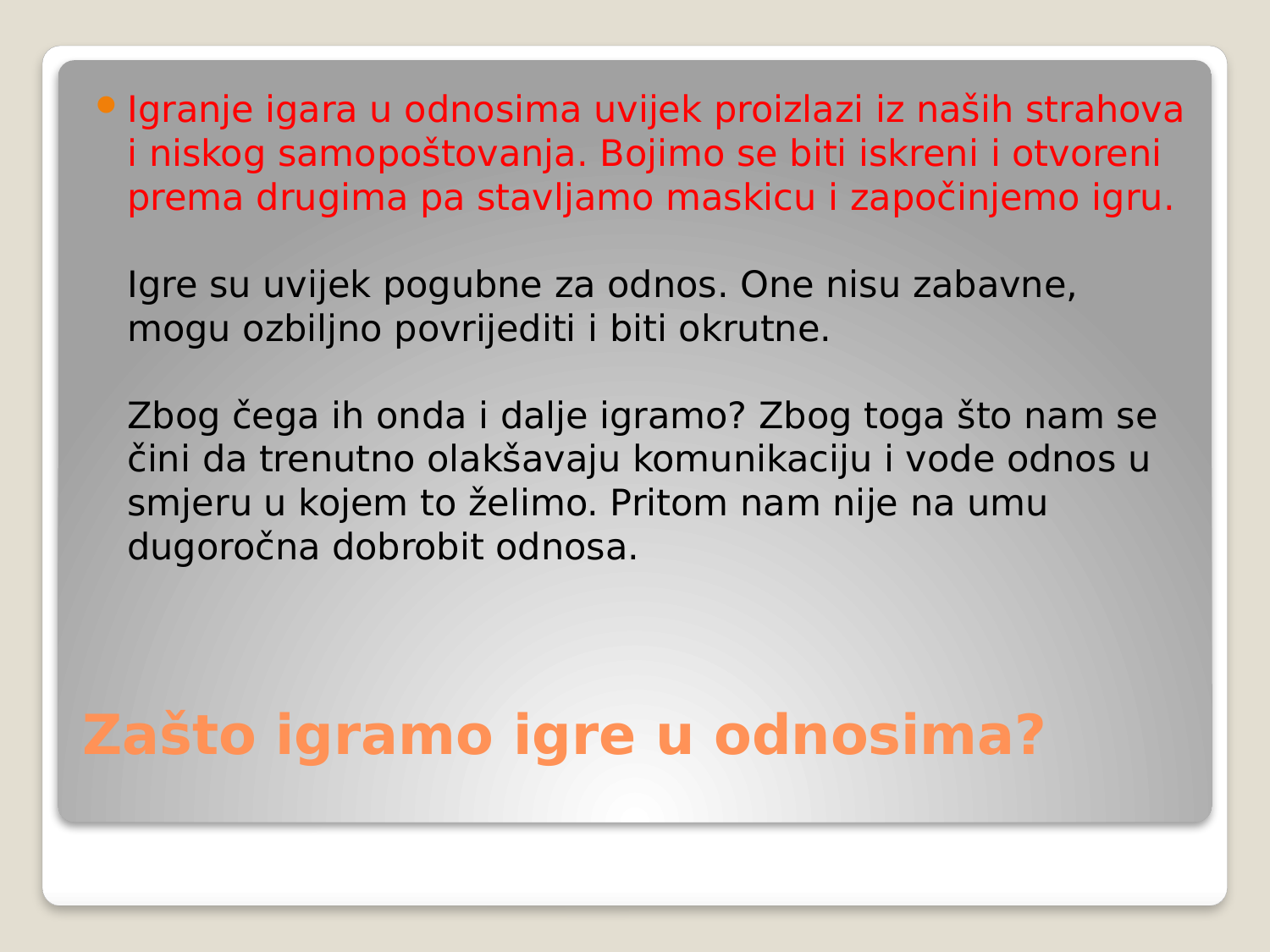

Igranje igara u odnosima uvijek proizlazi iz naših strahova i niskog samopoštovanja. Bojimo se biti iskreni i otvoreni prema drugima pa stavljamo maskicu i započinjemo igru.
Igre su uvijek pogubne za odnos. One nisu zabavne, mogu ozbiljno povrijediti i biti okrutne.
Zbog čega ih onda i dalje igramo? Zbog toga što nam se čini da trenutno olakšavaju komunikaciju i vode odnos u smjeru u kojem to želimo. Pritom nam nije na umu dugoročna dobrobit odnosa.
# Zašto igramo igre u odnosima?